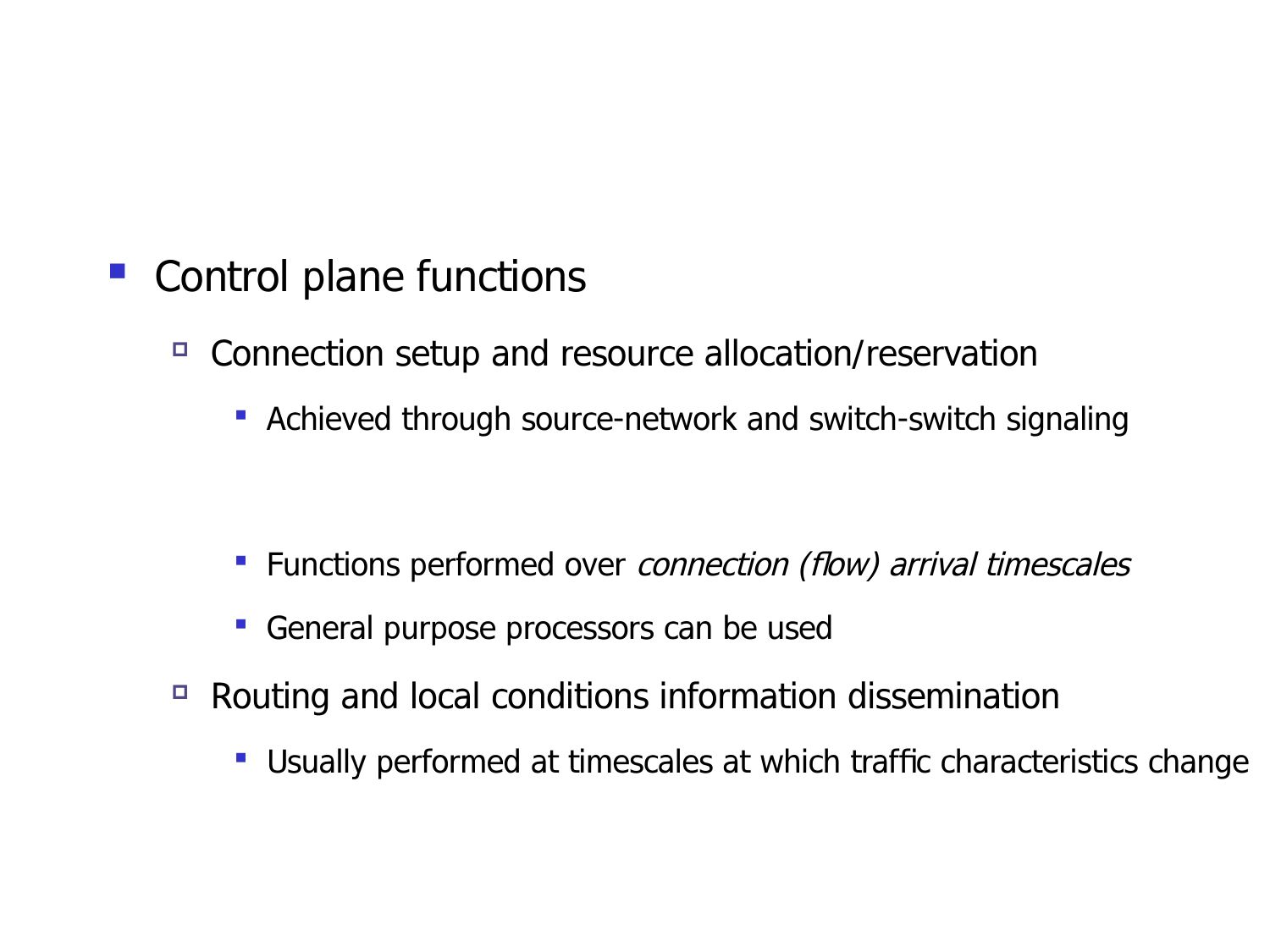

Control plane functions
Connection setup and resource allocation/reservation
Achieved through source-network and switch-switch signaling

Functions performed over connection (flow) arrival timescales
General purpose processors can be used
Routing and local conditions information dissemination
Usually performed at timescales at which traffic characteristics change